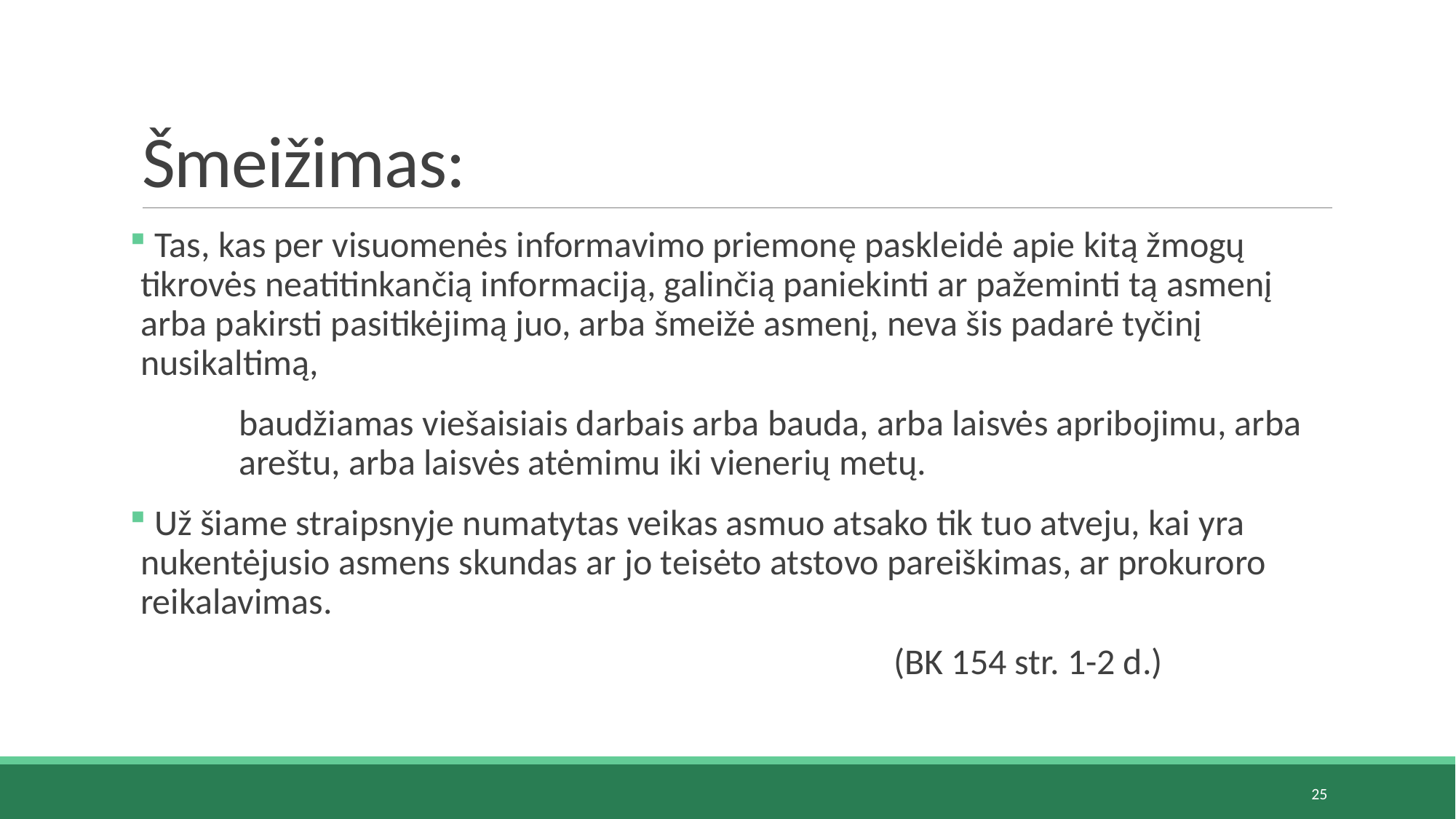

# Šmeižimas:
 Tas, kas per visuomenės informavimo priemonę paskleidė apie kitą žmogų tikrovės neatitinkančią informaciją, galinčią paniekinti ar pažeminti tą asmenį arba pakirsti pasitikėjimą juo, arba šmeižė asmenį, neva šis padarė tyčinį nusikaltimą,
	baudžiamas viešaisiais darbais arba bauda, arba laisvės apribojimu, arba 	areštu, arba laisvės atėmimu iki vienerių metų.
 Už šiame straipsnyje numatytas veikas asmuo atsako tik tuo atveju, kai yra nukentėjusio asmens skundas ar jo teisėto atstovo pareiškimas, ar prokuroro reikalavimas.
							(BK 154 str. 1-2 d.)

25